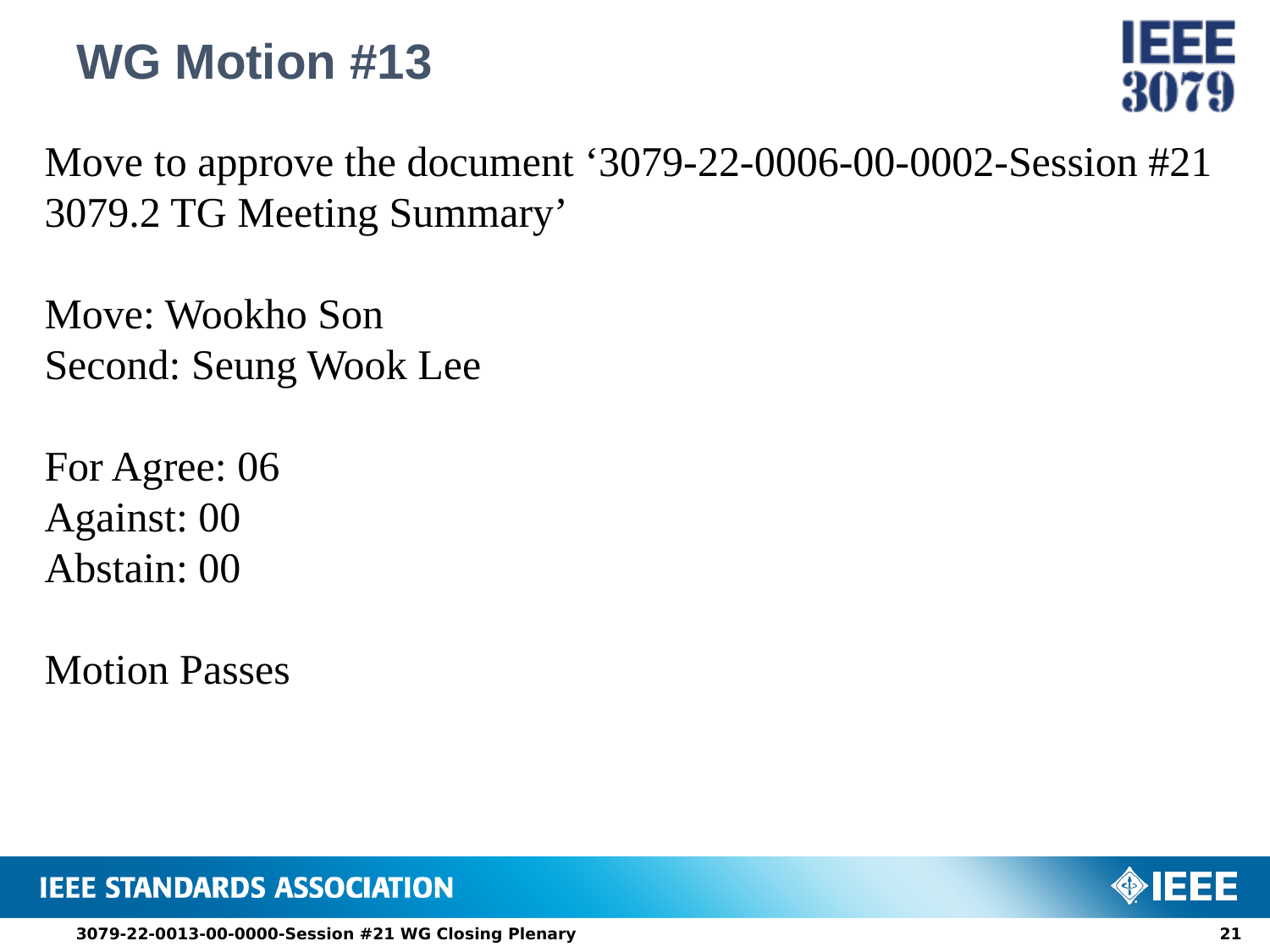

# WG Motion #13
Move to approve the document ‘3079-22-0006-00-0002-Session #21 3079.2 TG Meeting Summary’

Move: Wookho Son
Second: Seung Wook Lee

For Agree: 06
Against: 00
Abstain: 00

Motion Passes
3079-22-0013-00-0000-Session #21 WG Closing Plenary
21